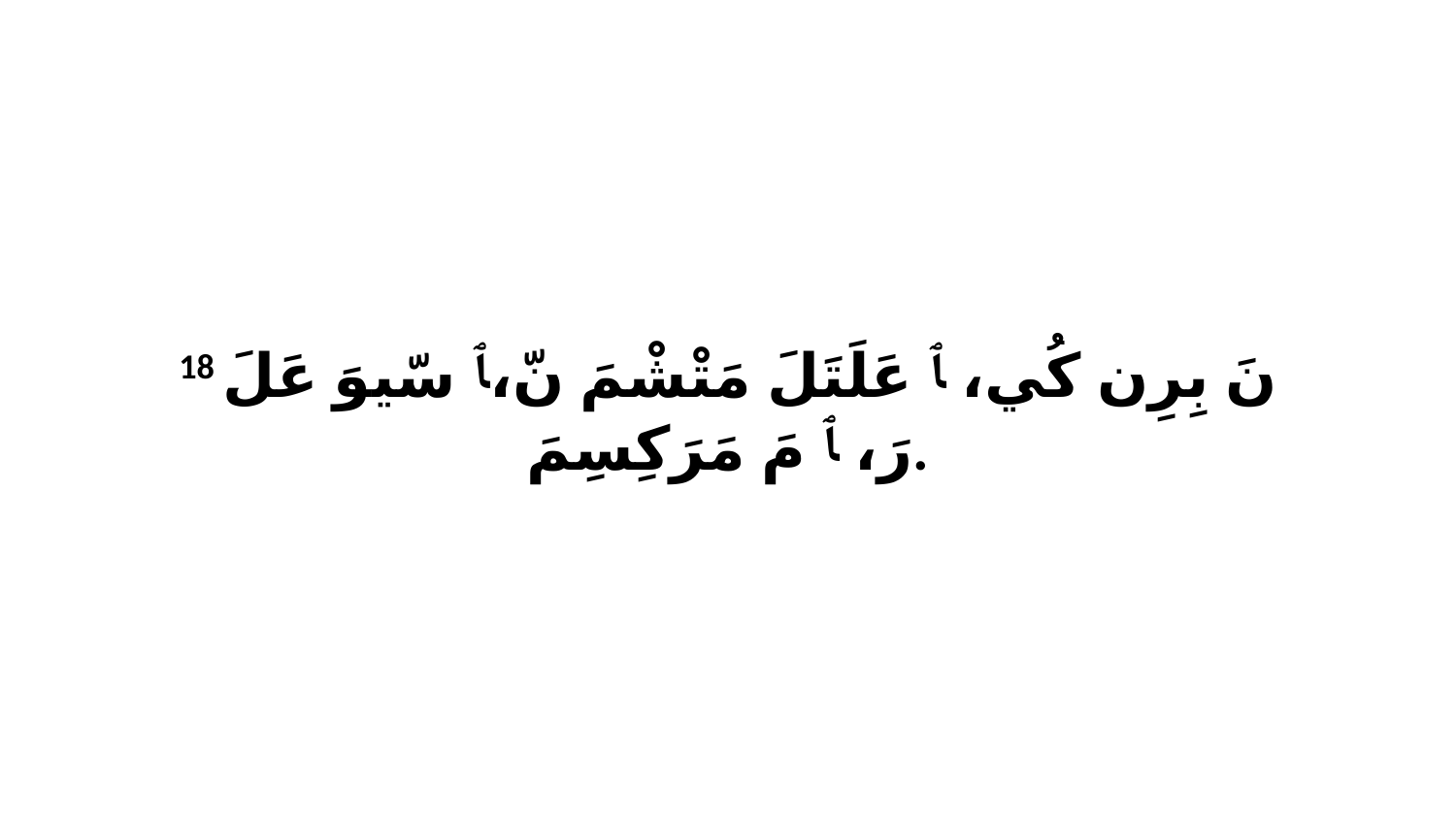

18 نَ بِرِن كُي، ﭑ عَلَتَلَ مَتْشْمَ نّ،ﭑ سّيوَ عَلَ رَ، ﭑ مَ مَرَكِسِمَ.